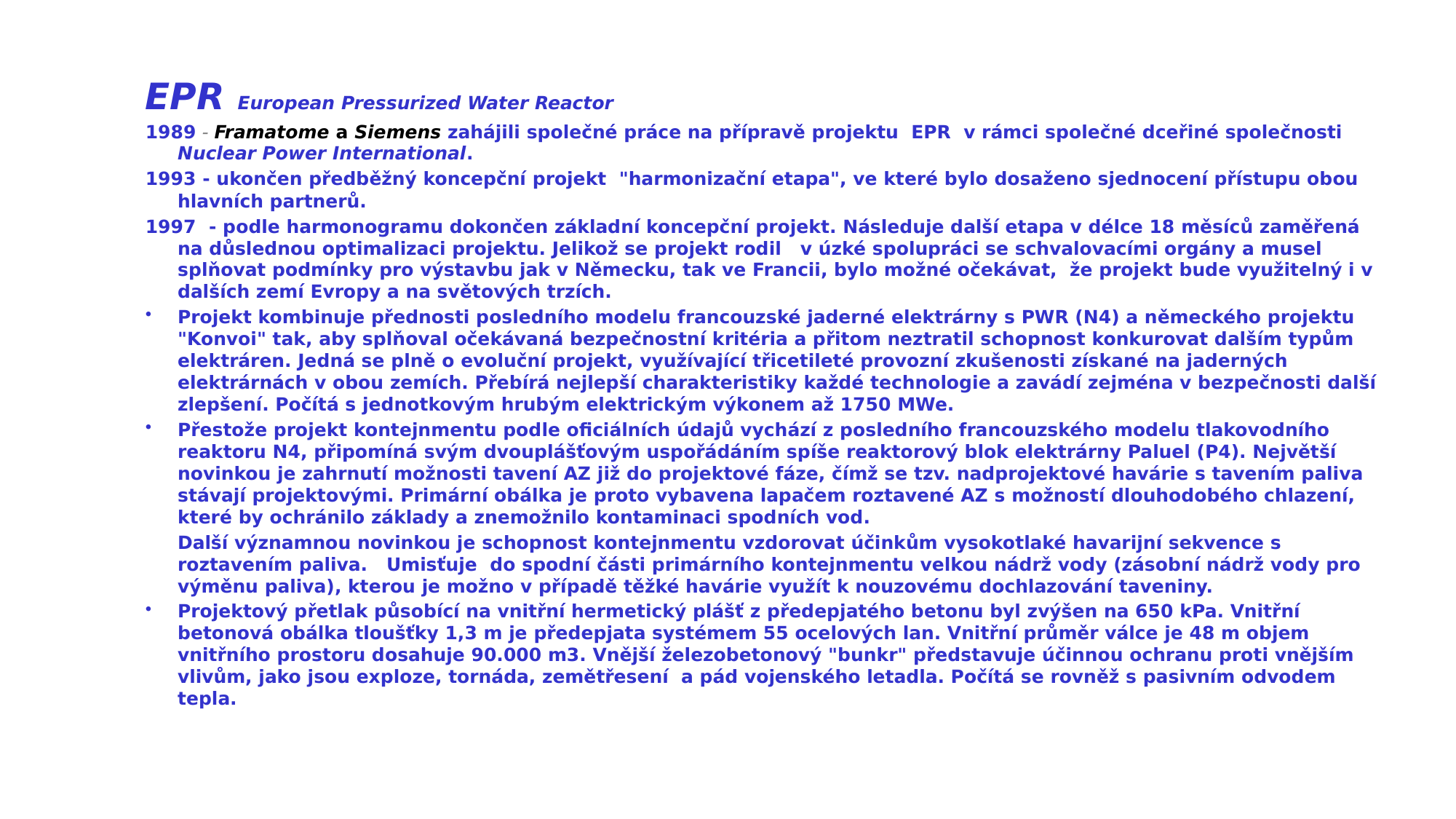

EPR European Pressurized Water Reactor
1989 - Framatome a Siemens zahájili společné práce na přípravě projektu  EPR  v rámci společné dceřiné společnosti Nuclear Power International.
1993 - ukončen předběžný koncepční projekt  "harmonizační etapa", ve které bylo dosaženo sjednocení přístupu obou hlavních partnerů.
1997  - podle harmonogramu dokončen základní koncepční projekt. Následuje další etapa v délce 18 měsíců zaměřená na důslednou optimalizaci projektu. Jelikož se projekt rodil   v úzké spolupráci se schvalovacími orgány a musel splňovat podmínky pro výstavbu jak v Německu, tak ve Francii, bylo možné očekávat,  že projekt bude využitelný i v dalších zemí Evropy a na světových trzích.
Projekt kombinuje přednosti posledního modelu francouzské jaderné elektrárny s PWR (N4) a německého projektu "Konvoi" tak, aby splňoval očekávaná bezpečnostní kritéria a přitom neztratil schopnost konkurovat dalším typům elektráren. Jedná se plně o evoluční projekt, využívající třicetileté provozní zkušenosti získané na jaderných elektrárnách v obou zemích. Přebírá nejlepší charakteristiky každé technologie a zavádí zejména v bezpečnosti další zlepšení. Počítá s jednotkovým hrubým elektrickým výkonem až 1750 MWe.
Přestože projekt kontejnmentu podle oficiálních údajů vychází z posledního francouzského modelu tlakovodního reaktoru N4, připomíná svým dvouplášťovým uspořádáním spíše reaktorový blok elektrárny Paluel (P4). Největší novinkou je zahrnutí možnosti tavení AZ již do projektové fáze, čímž se tzv. nadprojektové havárie s tavením paliva stávají projektovými. Primární obálka je proto vybavena lapačem roztavené AZ s možností dlouhodobého chlazení, které by ochránilo základy a znemožnilo kontaminaci spodních vod.
	Další významnou novinkou je schopnost kontejnmentu vzdorovat účinkům vysokotlaké havarijní sekvence s roztavením paliva.   Umisťuje  do spodní části primárního kontejnmentu velkou nádrž vody (zásobní nádrž vody pro výměnu paliva), kterou je možno v případě těžké havárie využít k nouzovému dochlazování taveniny.
Projektový přetlak působící na vnitřní hermetický plášť z předepjatého betonu byl zvýšen na 650 kPa. Vnitřní betonová obálka tloušťky 1,3 m je předepjata systémem 55 ocelových lan. Vnitřní průměr válce je 48 m objem vnitřního prostoru dosahuje 90.000 m3. Vnější železobetonový "bunkr" představuje účinnou ochranu proti vnějším vlivům, jako jsou exploze, tornáda, zemětřesení  a pád vojenského letadla. Počítá se rovněž s pasivním odvodem tepla.
JE ISR